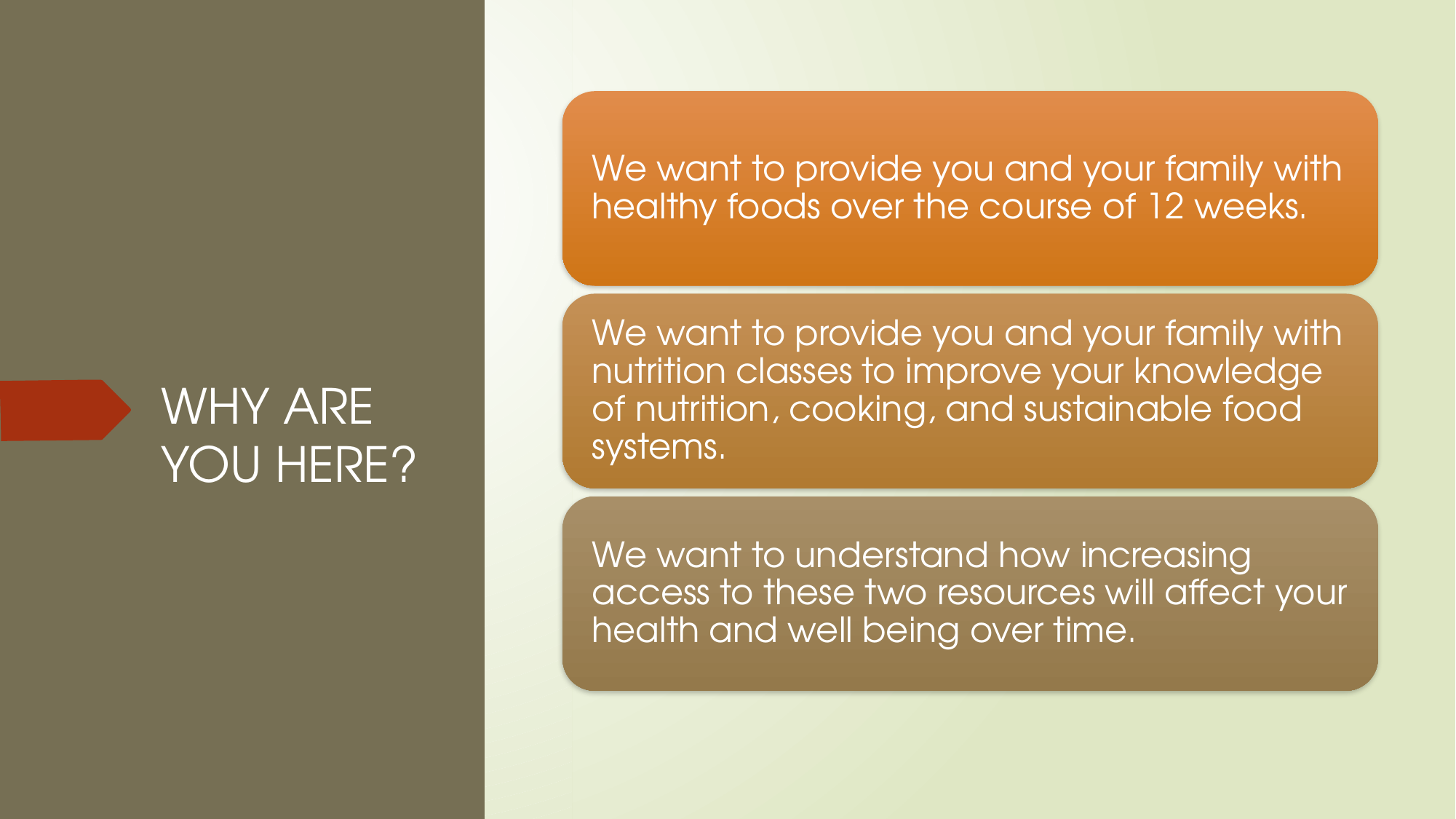

We want to provide you and your family with healthy foods over the course of 12 weeks.
We want to provide you and your family with nutrition classes to improve your knowledge of nutrition, cooking, and sustainable food systems.
We want to understand how increasing access to these two resources will affect your health and well being over time.
# WHY ARE YOU HERE?